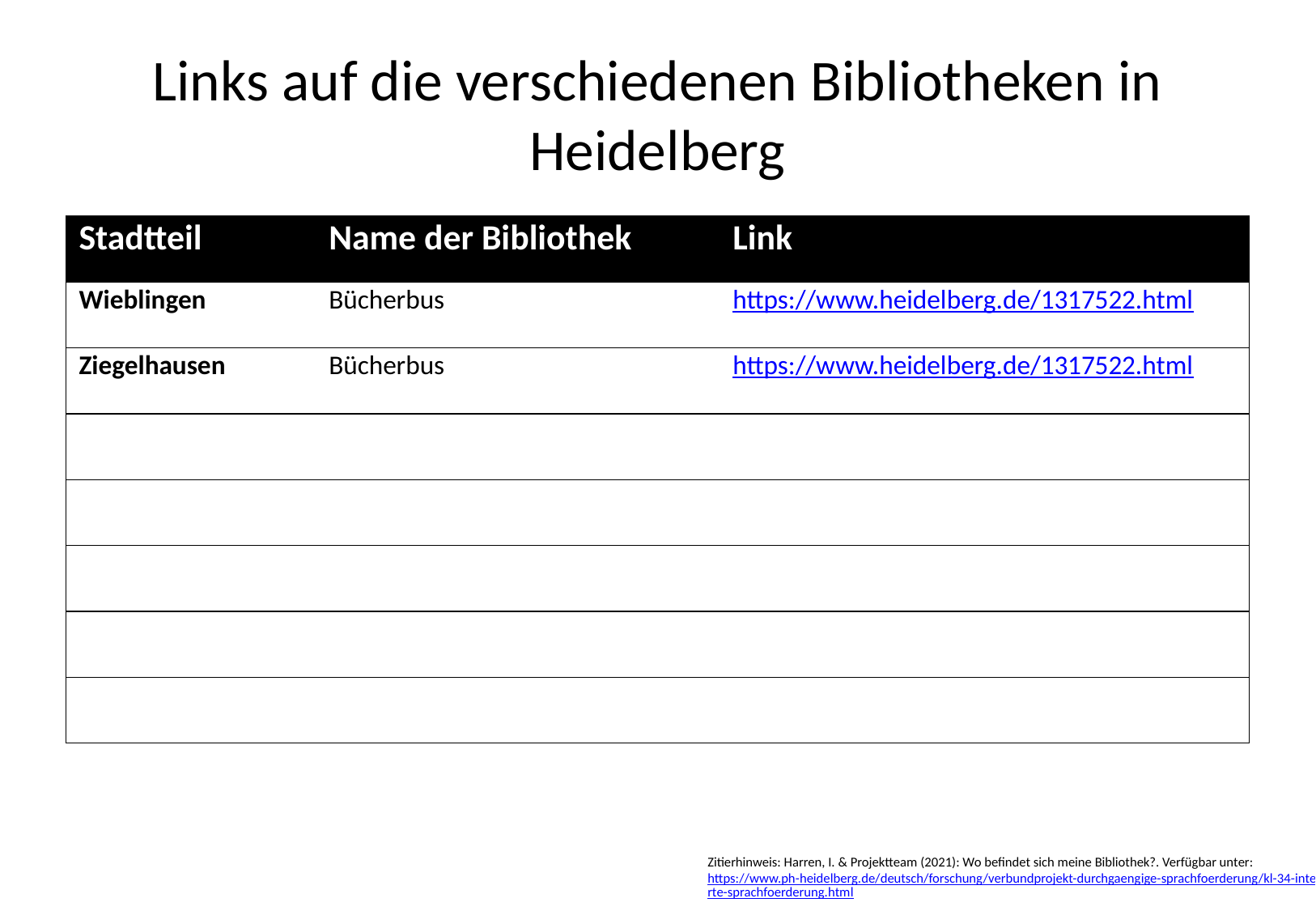

# Links auf die verschiedenen Bibliotheken in Heidelberg
| Stadtteil | Name der Bibliothek | Link |
| --- | --- | --- |
| Wieblingen | Bücherbus | https://www.heidelberg.de/1317522.html |
| Ziegelhausen | Bücherbus | https://www.heidelberg.de/1317522.html |
|  |  |  |
|  |  |  |
|  |  |  |
|  |  |  |
|  |  |  |
Zitierhinweis: Harren, I. & Projektteam (2021): Wo befindet sich meine Bibliothek?. Verfügbar unter: https://www.ph-heidelberg.de/deutsch/forschung/verbundprojekt-durchgaengige-sprachfoerderung/kl-34-integrierte-sprachfoerderung.html